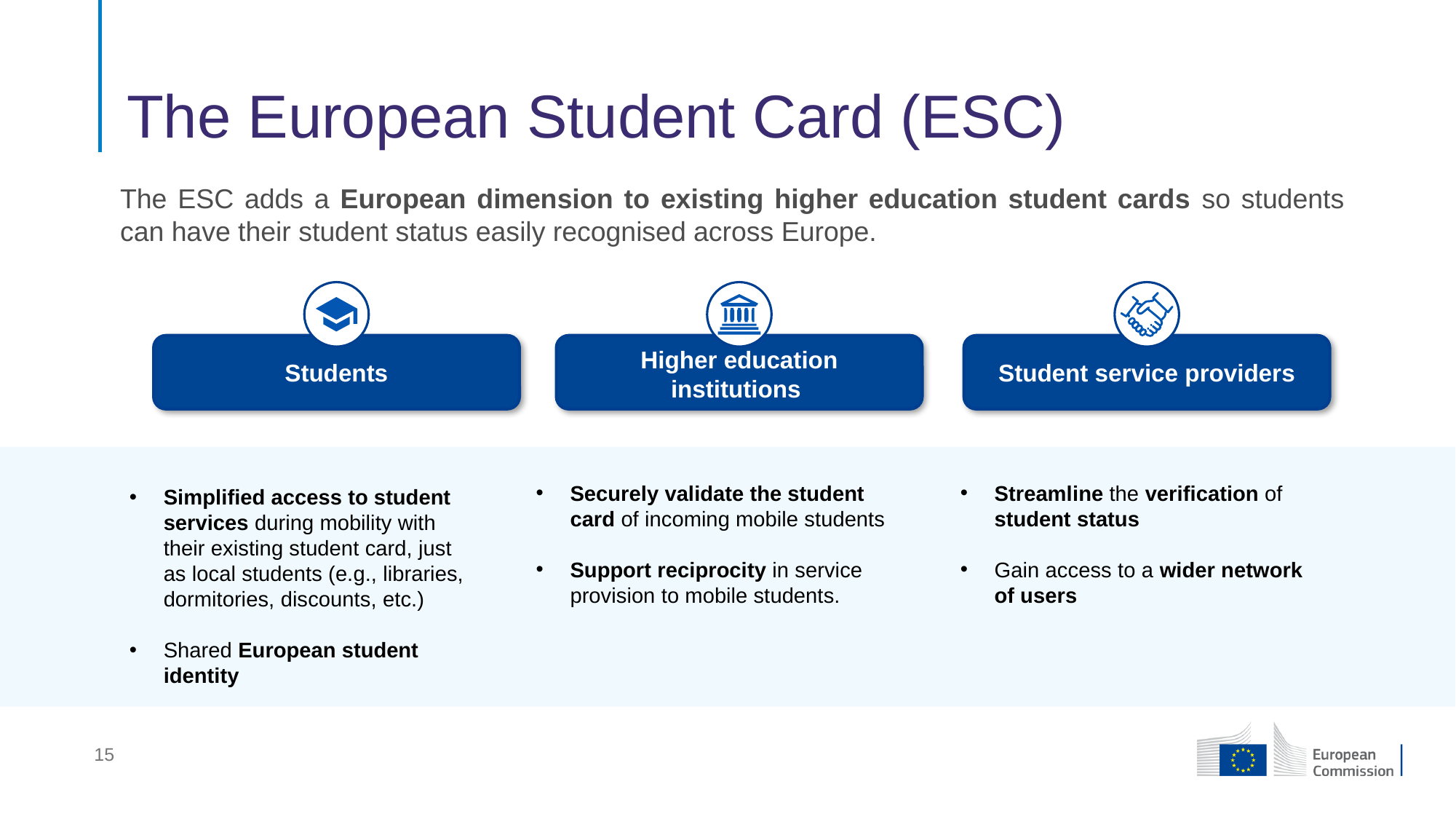

# The European Student Card (ESC)
The ESC adds a European dimension to existing higher education student cards so students can have their student status easily recognised across Europe.

Higher education institutions
Students
Student service providers

Simplified access to student services during mobility with their existing student card, just as local students (e.g., libraries, dormitories, discounts, etc.)

Shared European student identity

Securely validate the student card of incoming mobile students

Support reciprocity in service provision to mobile students.
Streamline the verification of student status

Gain access to a wider network of users
15